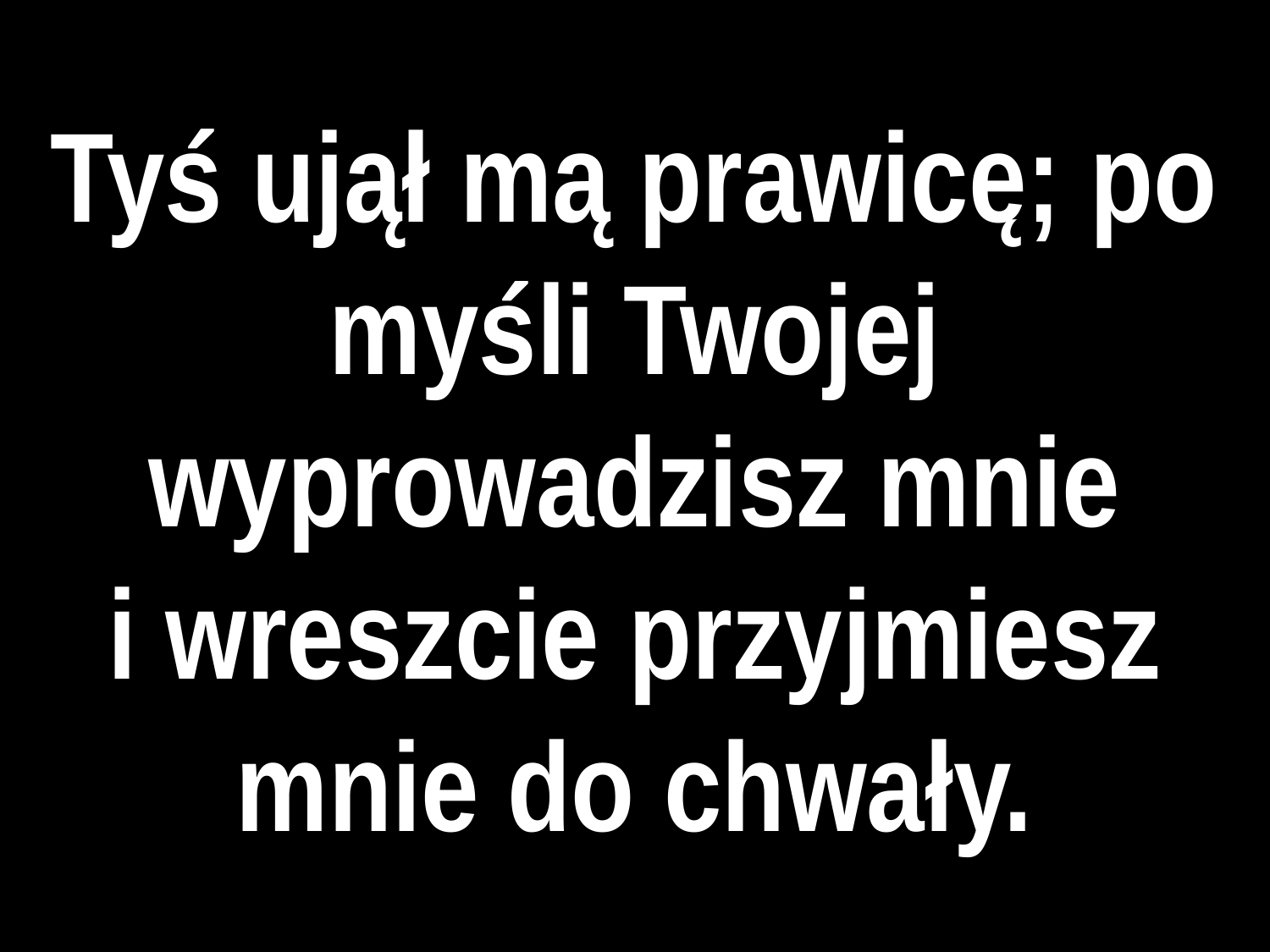

# Tyś ujął mą prawicę; po myśli Twojej wyprowadzisz mnie i wreszcie przyjmiesz mnie do chwały.